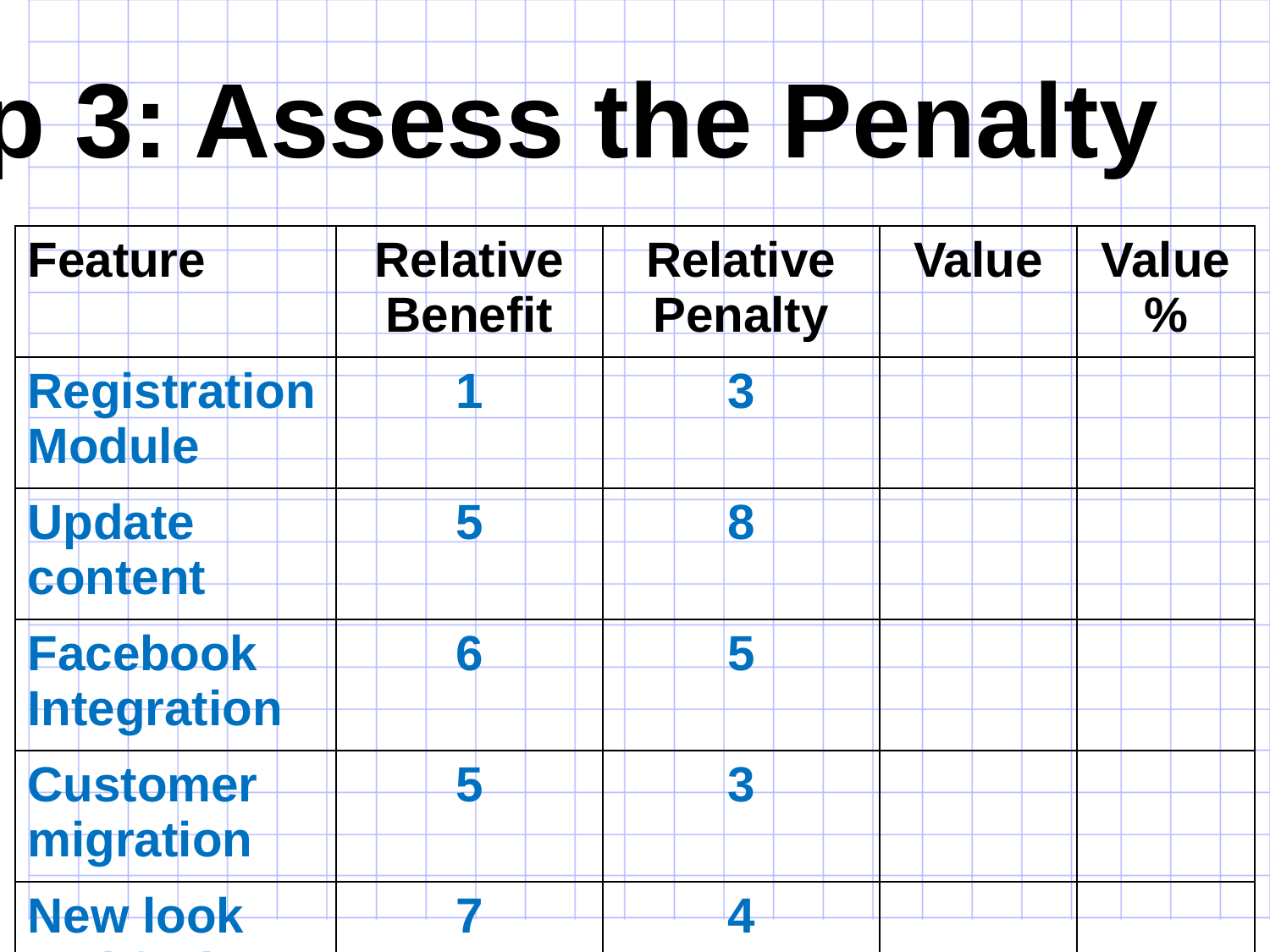

Step 3: Assess the Penalty
| Feature | Relative Benefit | Relative Penalty | Value | Value % |
| --- | --- | --- | --- | --- |
| Registration Module | 1 | 3 |  |  |
| Update content | 5 | 8 |  |  |
| Facebook Integration | 6 | 5 |  |  |
| Customer migration | 5 | 3 |  |  |
| New look and feel | 7 | 4 |  |  |
| Total: | 24 | 23 |  |  |